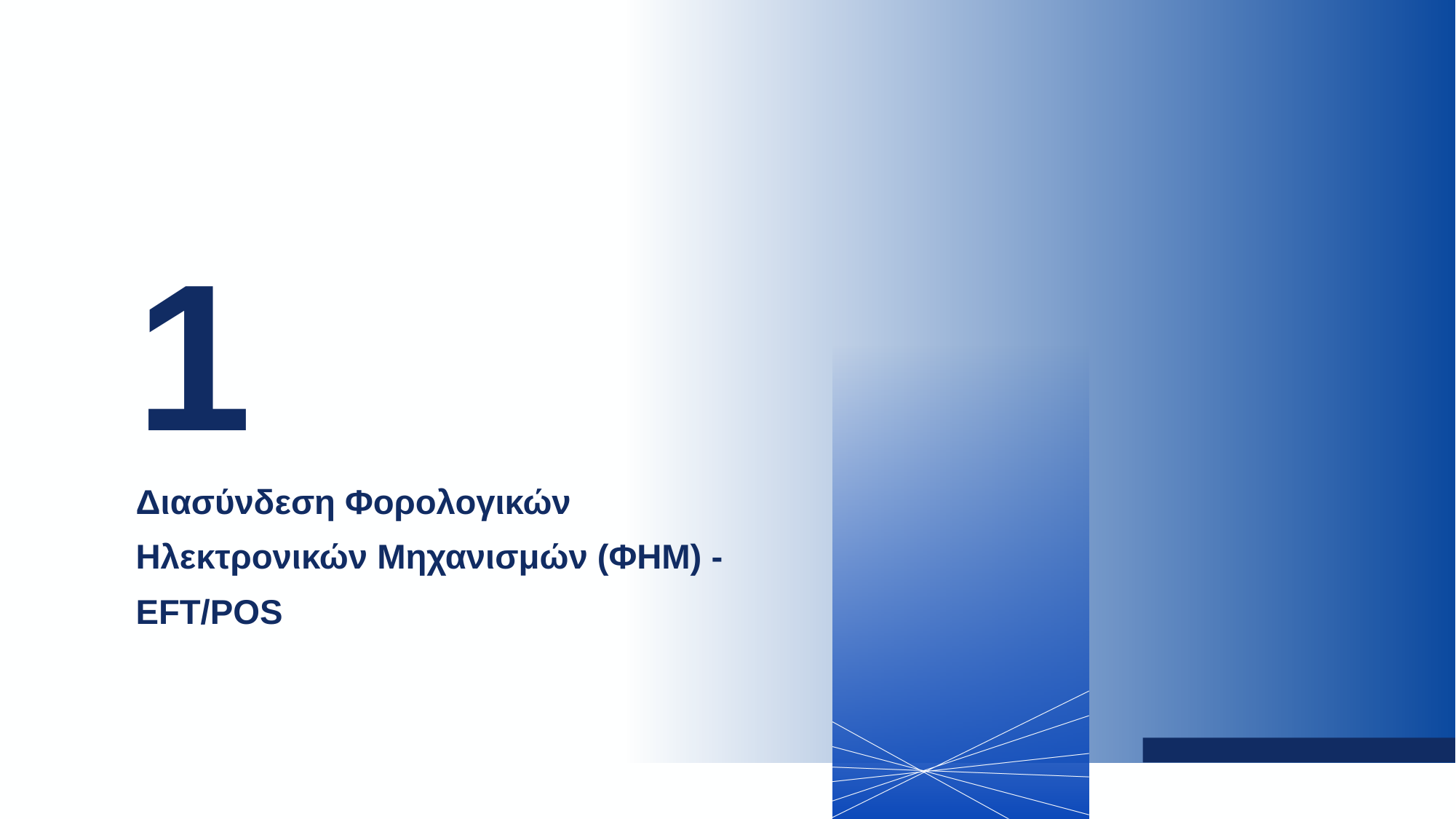

# 1
Διασύνδεση Φορολογικών Ηλεκτρονικών Μηχανισμών (ΦΗΜ) - EFT/POS